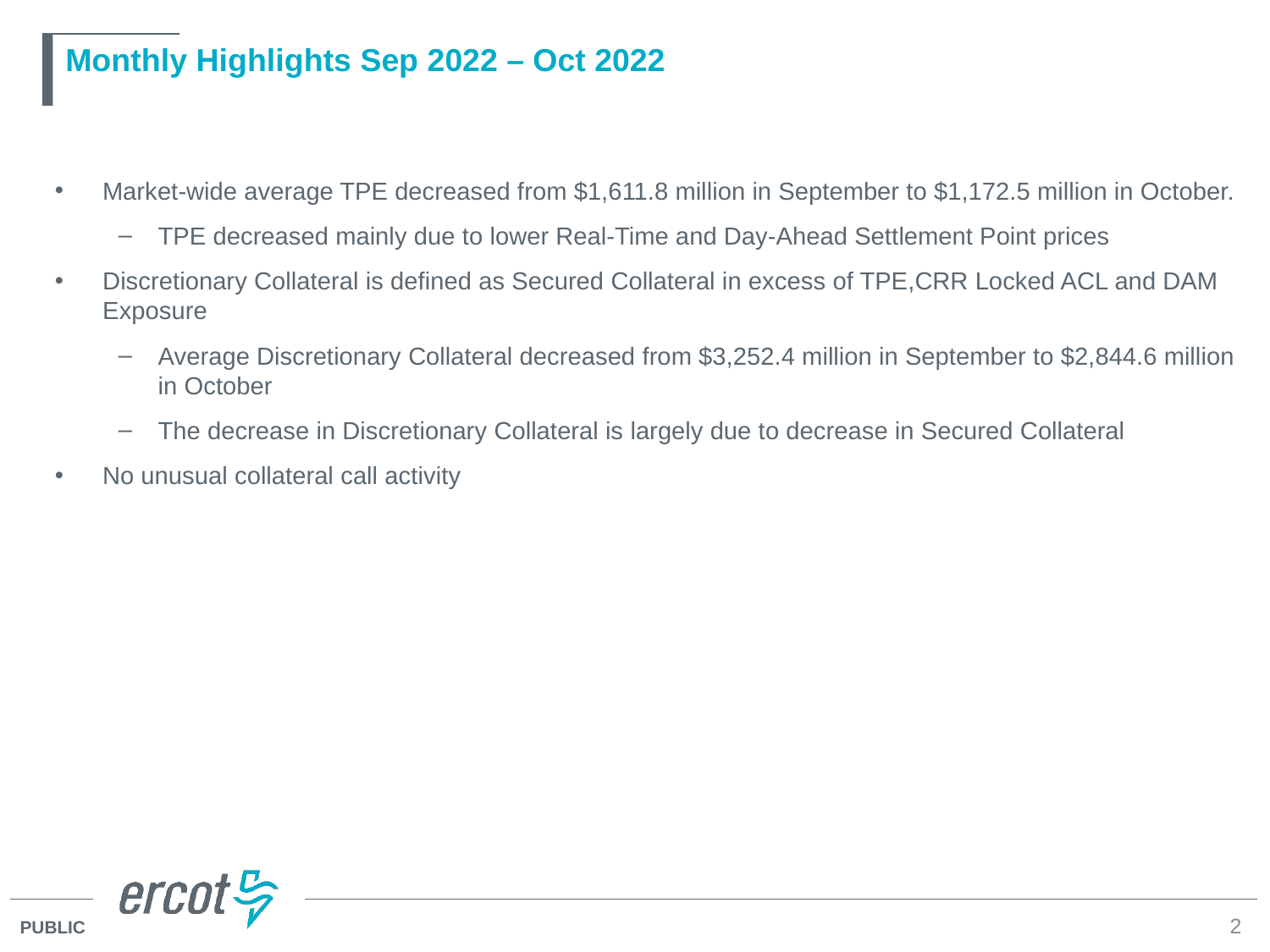

# Monthly Highlights Sep 2022 – Oct 2022

Market-wide average TPE decreased from $1,611.8 million in September to $1,172.5 million in October.
TPE decreased mainly due to lower Real-Time and Day-Ahead Settlement Point prices
Discretionary Collateral is defined as Secured Collateral in excess of TPE,CRR Locked ACL and DAM Exposure
Average Discretionary Collateral decreased from $3,252.4 million in September to $2,844.6 million in October
The decrease in Discretionary Collateral is largely due to decrease in Secured Collateral
No unusual collateral call activity

2